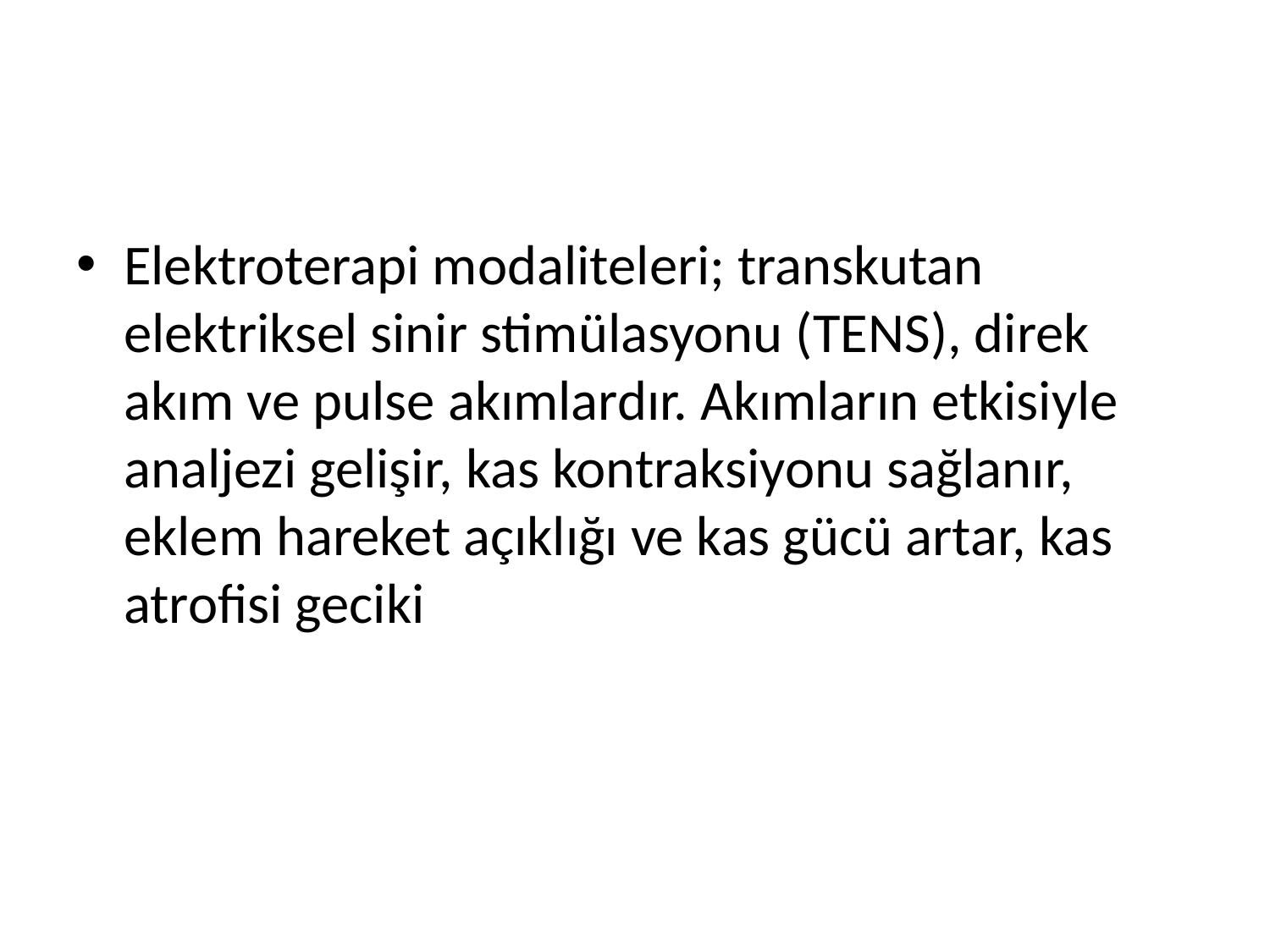

#
Elektroterapi modaliteleri; transkutan elektriksel sinir stimülasyonu (TENS), direk akım ve pulse akımlardır. Akımların etkisiyle analjezi gelişir, kas kontraksiyonu sağlanır, eklem hareket açıklığı ve kas gücü artar, kas atrofisi geciki